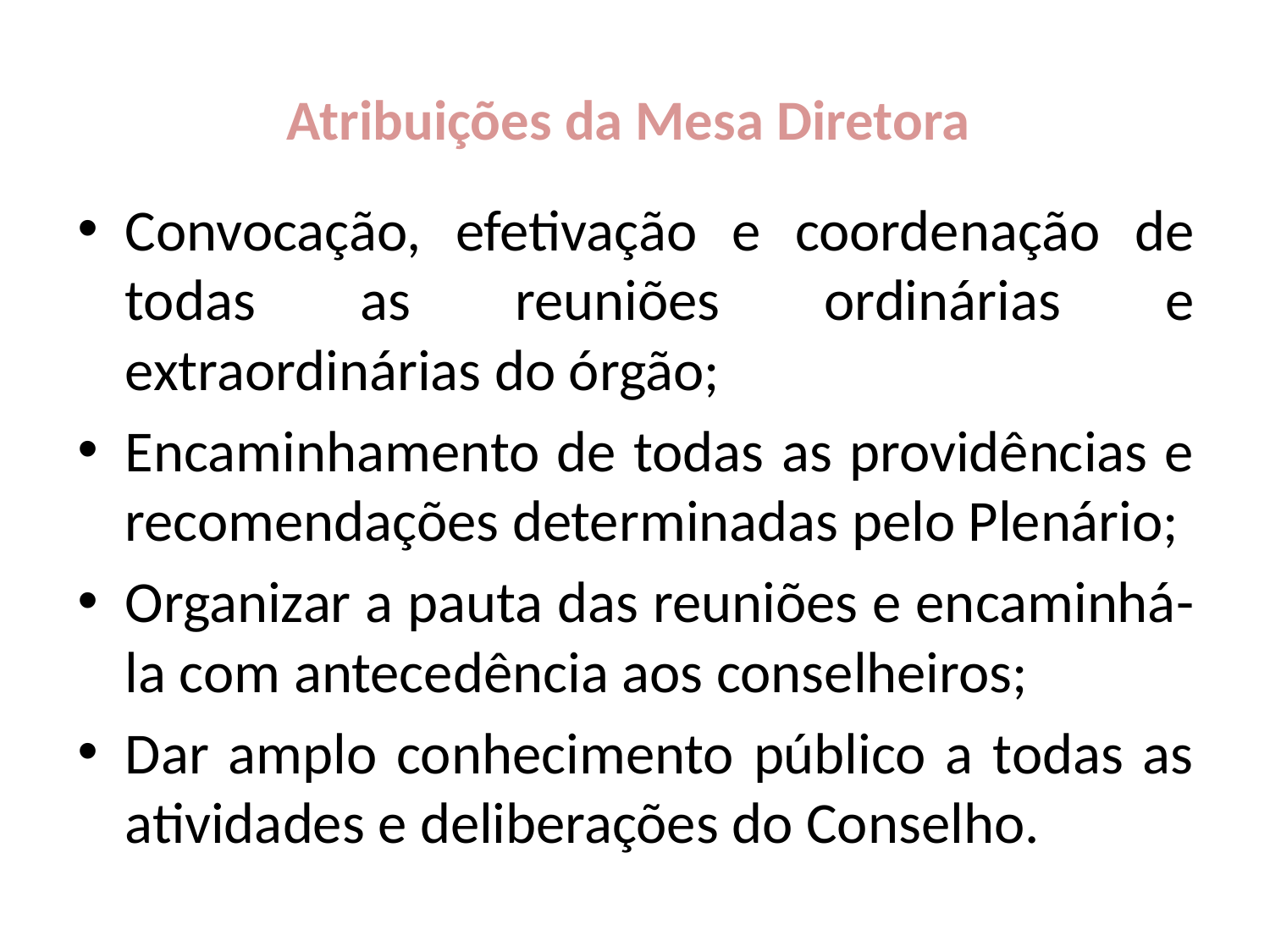

# Atribuições da Mesa Diretora
Convocação, efetivação e coordenação de todas as reuniões ordinárias e extraordinárias do órgão;
Encaminhamento de todas as providências e recomendações determinadas pelo Plenário;
Organizar a pauta das reuniões e encaminhá-la com antecedência aos conselheiros;
Dar amplo conhecimento público a todas as atividades e deliberações do Conselho.